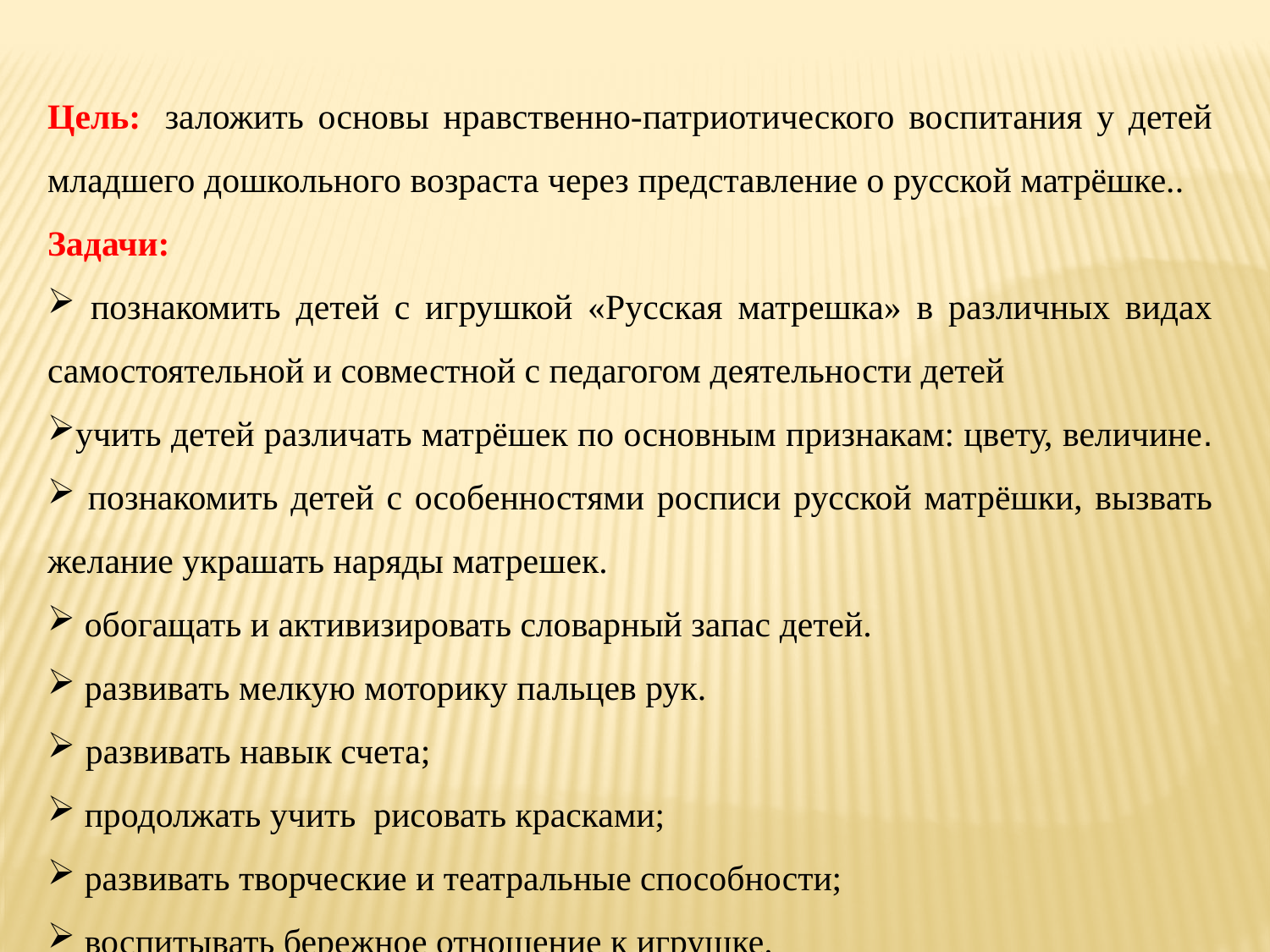

Цель:  заложить основы нравственно-патриотического воспитания у детей младшего дошкольного возраста через представление о русской матрёшке..
Задачи:
 познакомить детей с игрушкой «Русская матрешка» в различных видах самостоятельной и совместной с педагогом деятельности детей
учить детей различать матрёшек по основным признакам: цвету, величине.
 познакомить детей с особенностями росписи русской матрёшки, вызвать желание украшать наряды матрешек.
 обогащать и активизировать словарный запас детей.
 развивать мелкую моторику пальцев рук.
 развивать навык счета;
 продолжать учить  рисовать красками;
 развивать творческие и театральные способности;
 воспитывать бережное отношение к игрушке.